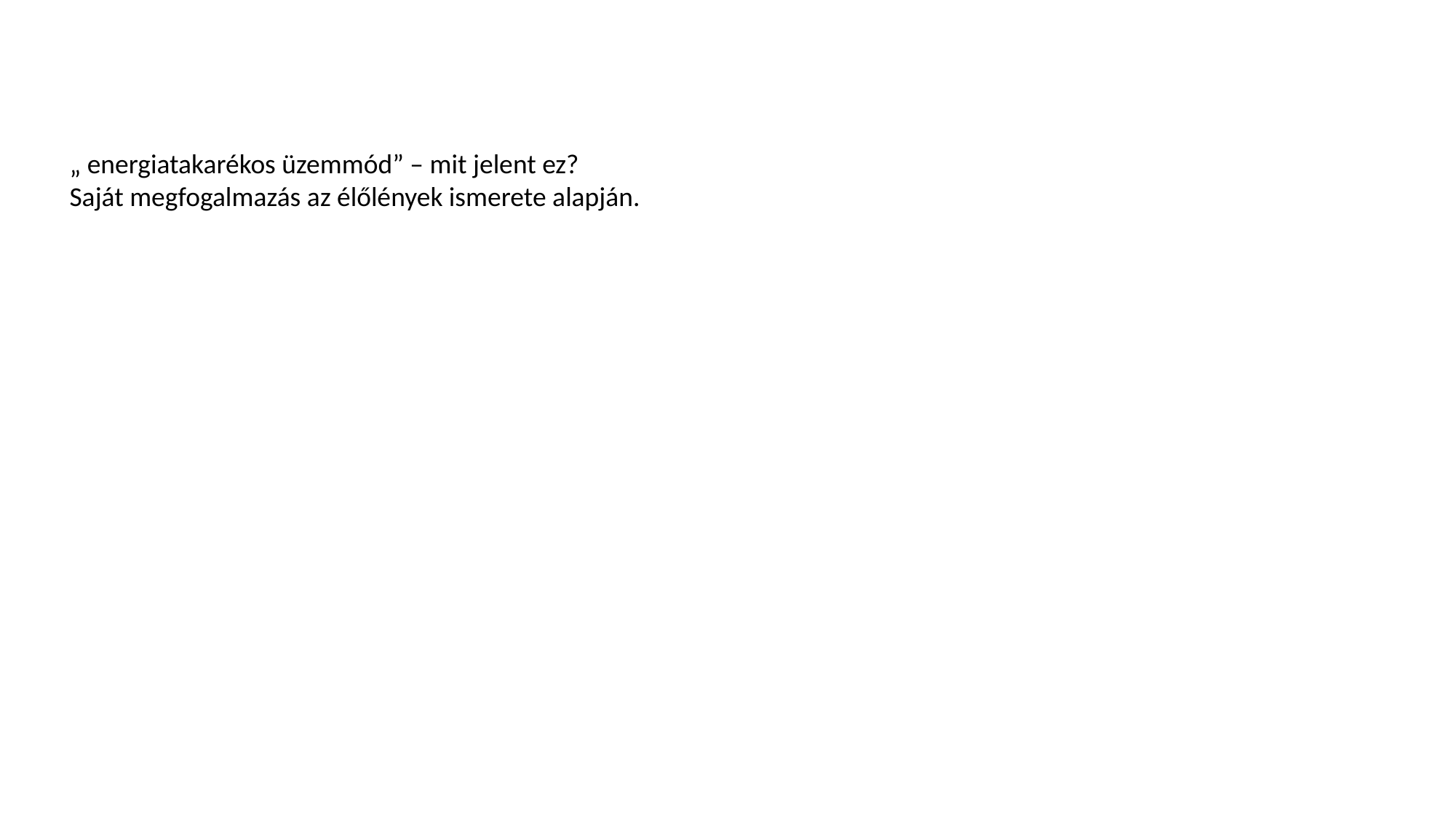

„ energiatakarékos üzemmód” – mit jelent ez?
Saját megfogalmazás az élőlények ismerete alapján.